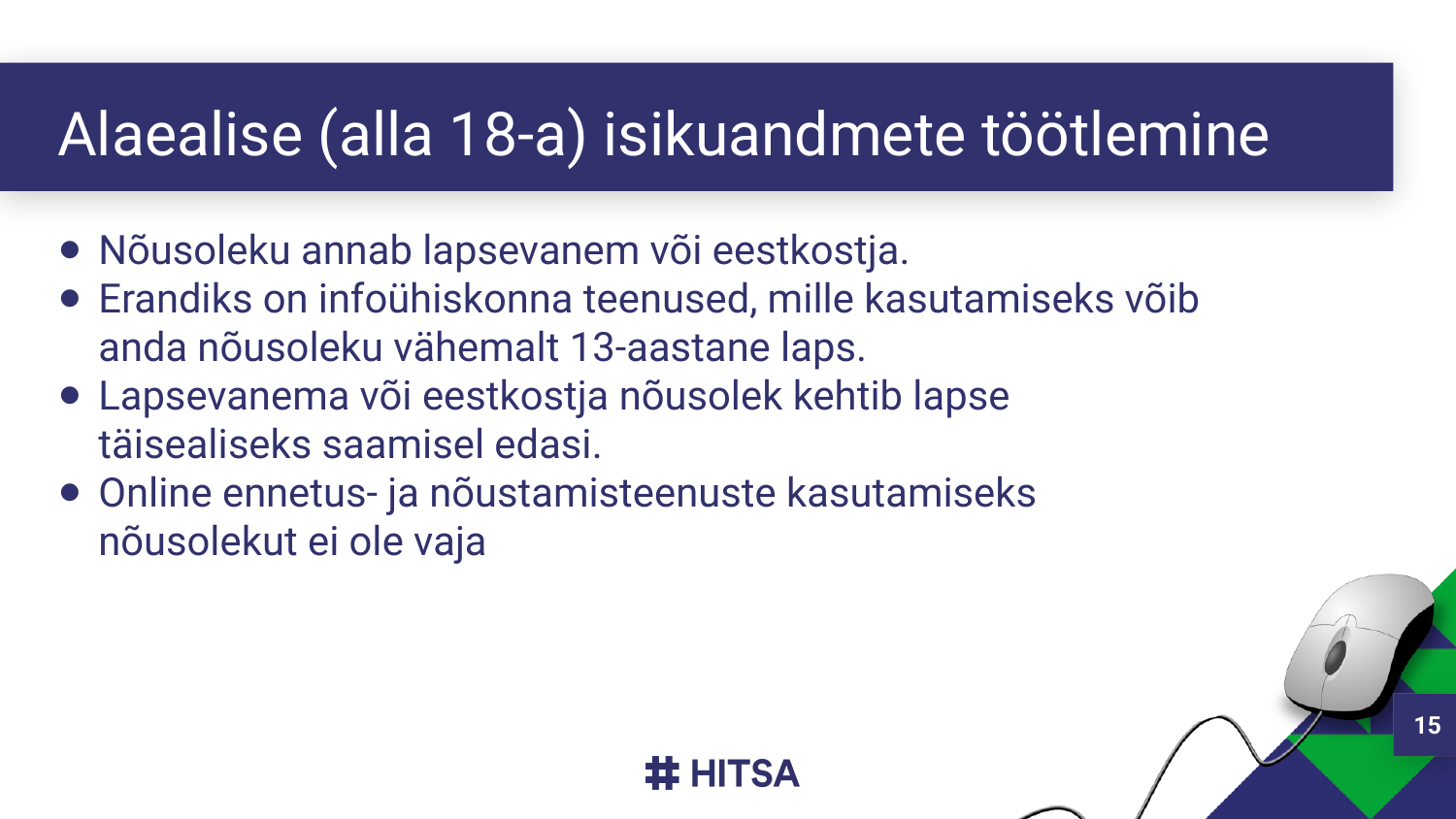

# Alaealise (alla 18-a) isikuandmete töötlemine
Nõusoleku annab lapsevanem või eestkostja.
Erandiks on infoühiskonna teenused, mille kasutamiseks võib anda nõusoleku vähemalt 13-aastane laps.
Lapsevanema või eestkostja nõusolek kehtib lapse täisealiseks saamisel edasi.
Online ennetus- ja nõustamisteenuste kasutamiseks nõusolekut ei ole vaja

15